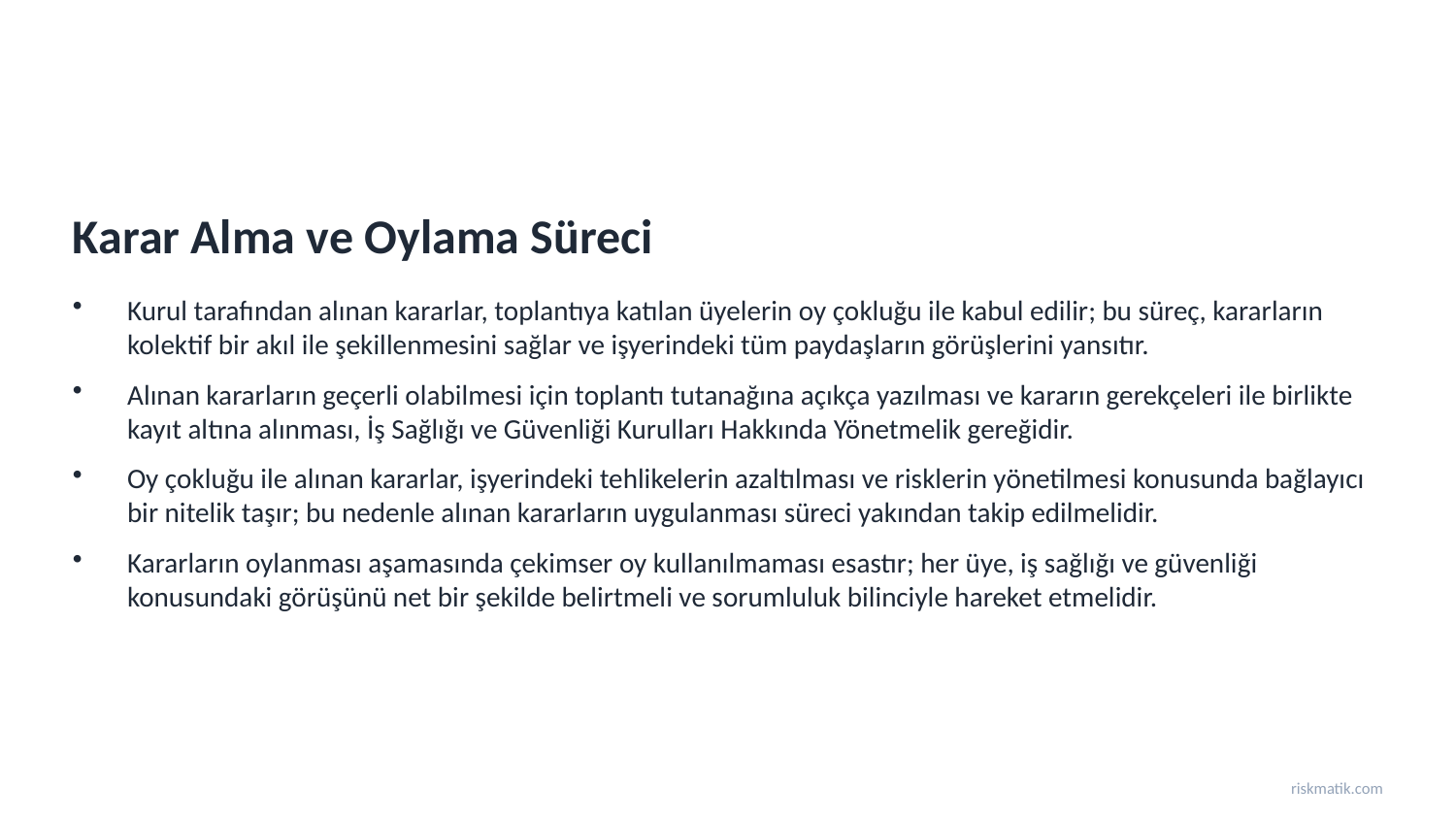

Karar Alma ve Oylama Süreci
Kurul tarafından alınan kararlar, toplantıya katılan üyelerin oy çokluğu ile kabul edilir; bu süreç, kararların kolektif bir akıl ile şekillenmesini sağlar ve işyerindeki tüm paydaşların görüşlerini yansıtır.
Alınan kararların geçerli olabilmesi için toplantı tutanağına açıkça yazılması ve kararın gerekçeleri ile birlikte kayıt altına alınması, İş Sağlığı ve Güvenliği Kurulları Hakkında Yönetmelik gereğidir.
Oy çokluğu ile alınan kararlar, işyerindeki tehlikelerin azaltılması ve risklerin yönetilmesi konusunda bağlayıcı bir nitelik taşır; bu nedenle alınan kararların uygulanması süreci yakından takip edilmelidir.
Kararların oylanması aşamasında çekimser oy kullanılmaması esastır; her üye, iş sağlığı ve güvenliği konusundaki görüşünü net bir şekilde belirtmeli ve sorumluluk bilinciyle hareket etmelidir.
riskmatik.com